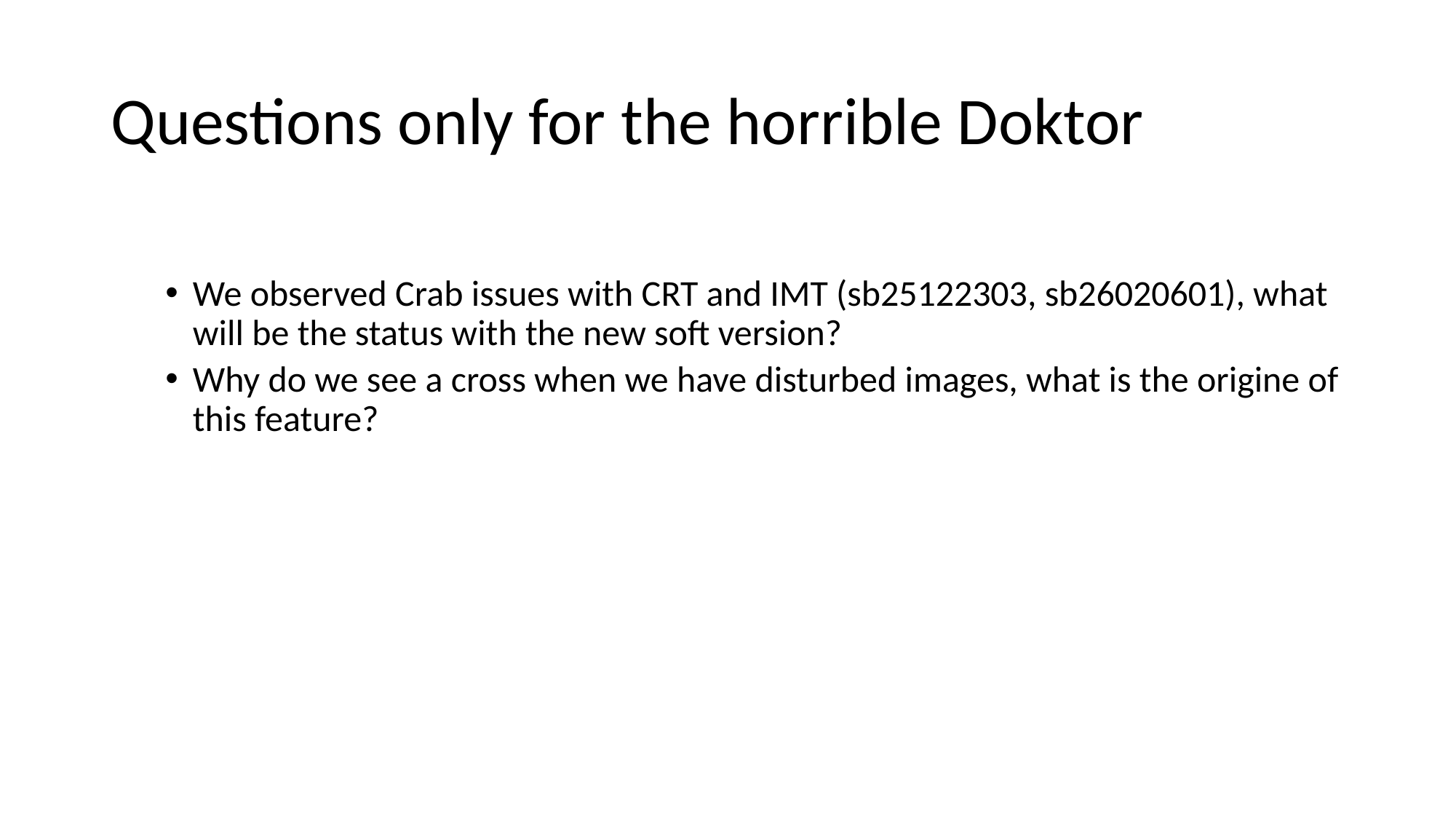

# Questions only for the horrible Doktor

We observed Crab issues with CRT and IMT (sb25122303, sb26020601), what will be the status with the new soft version?
Why do we see a cross when we have disturbed images, what is the origine of this feature?